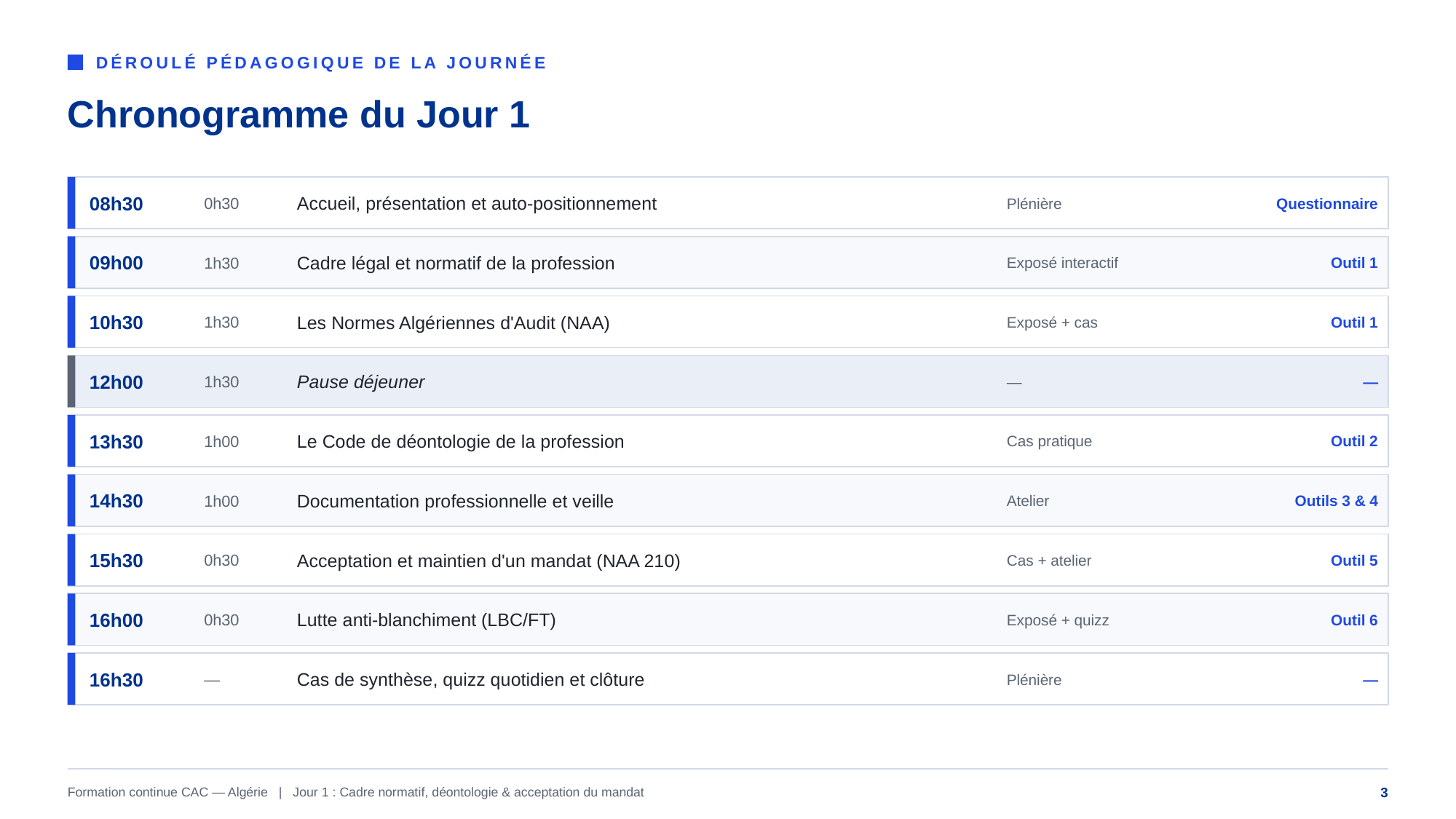

DÉROULÉ PÉDAGOGIQUE DE LA JOURNÉE

Chronogramme du Jour 1

08h30
0h30
Accueil, présentation et auto-positionnement
Plénière
Questionnaire

09h00
1h30
Cadre légal et normatif de la profession
Exposé interactif
Outil 1

10h30
1h30
Les Normes Algériennes d'Audit (NAA)
Exposé + cas
Outil 1

12h00
1h30
Pause déjeuner
—
—

13h30
1h00
Le Code de déontologie de la profession
Cas pratique
Outil 2

14h30
1h00
Documentation professionnelle et veille
Atelier
Outils 3 & 4

15h30
0h30
Acceptation et maintien d'un mandat (NAA 210)
Cas + atelier
Outil 5

16h00
0h30
Lutte anti-blanchiment (LBC/FT)
Exposé + quizz
Outil 6

16h30
—
Cas de synthèse, quizz quotidien et clôture
Plénière
—

Formation continue CAC — Algérie   |   Jour 1 : Cadre normatif, déontologie & acceptation du mandat
3